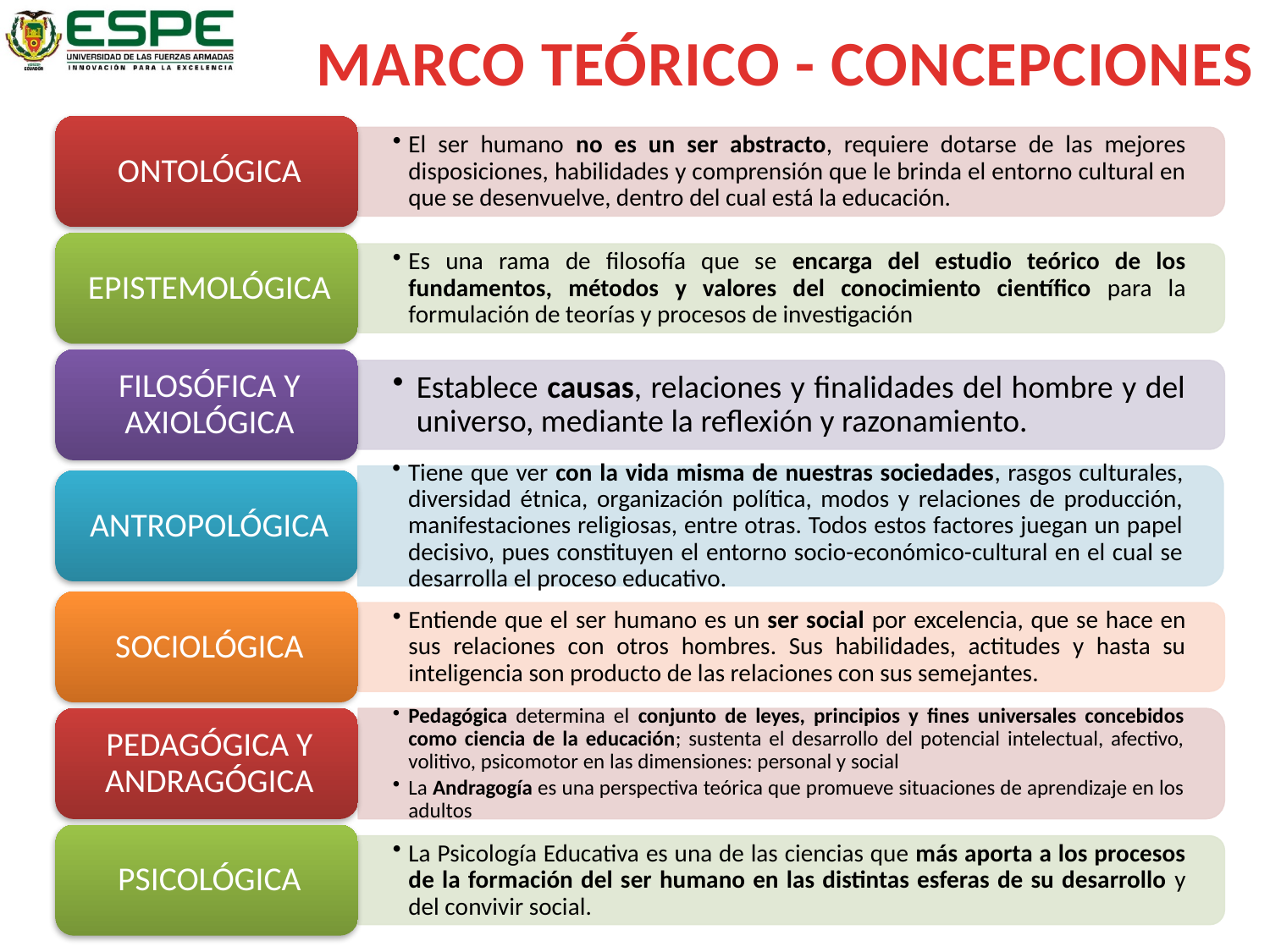

MARCO TEÓRICO - CONCEPCIONES
El ser humano no es un ser abstracto, requiere dotarse de las mejores disposiciones, habilidades y comprensión que le brinda el entorno cultural en que se desenvuelve, dentro del cual está la educación.
ONTOLÓGICA
Es una rama de filosofía que se encarga del estudio teórico de los fundamentos, métodos y valores del conocimiento científico para la formulación de teorías y procesos de investigación
EPISTEMOLÓGICA
Establece causas, relaciones y finalidades del hombre y del universo, mediante la reflexión y razonamiento.
FILOSÓFICA Y AXIOLÓGICA
Tiene que ver con la vida misma de nuestras sociedades, rasgos culturales, diversidad étnica, organización política, modos y relaciones de producción, manifestaciones religiosas, entre otras. Todos estos factores juegan un papel decisivo, pues constituyen el entorno socio-económico-cultural en el cual se desarrolla el proceso educativo.
ANTROPOLÓGICA
Entiende que el ser humano es un ser social por excelencia, que se hace en sus relaciones con otros hombres. Sus habilidades, actitudes y hasta su inteligencia son producto de las relaciones con sus semejantes.
SOCIOLÓGICA
Pedagógica determina el conjunto de leyes, principios y fines universales concebidos como ciencia de la educación; sustenta el desarrollo del potencial intelectual, afectivo, volitivo, psicomotor en las dimensiones: personal y social
La Andragogía es una perspectiva teórica que promueve situaciones de aprendizaje en los adultos
PEDAGÓGICA Y ANDRAGÓGICA
La Psicología Educativa es una de las ciencias que más aporta a los procesos de la formación del ser humano en las distintas esferas de su desarrollo y del convivir social.
PSICOLÓGICA